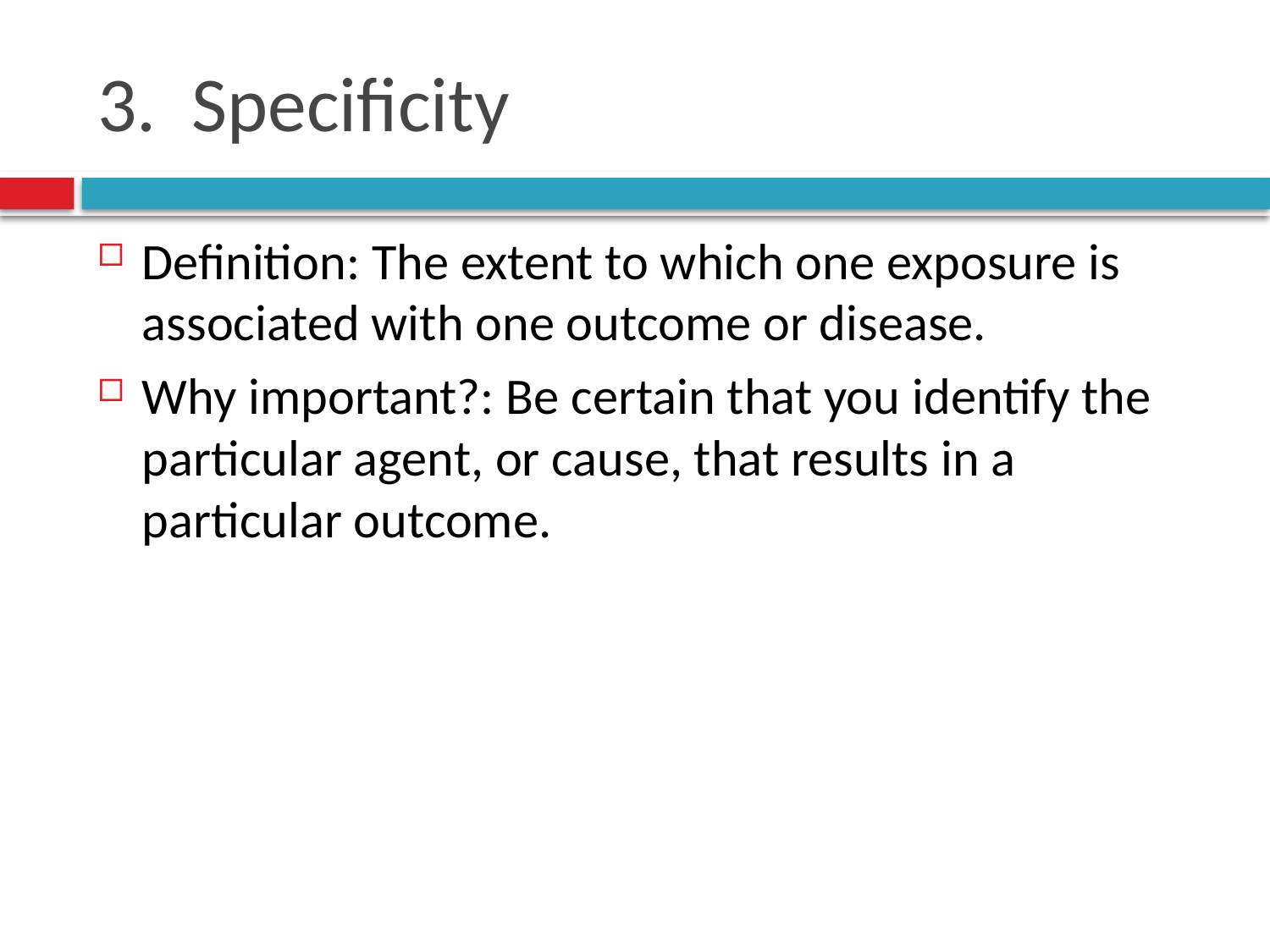

# 3.  Specificity
Definition: The extent to which one exposure is associated with one outcome or disease.
Why important?: Be certain that you identify the particular agent, or cause, that results in a particular outcome.